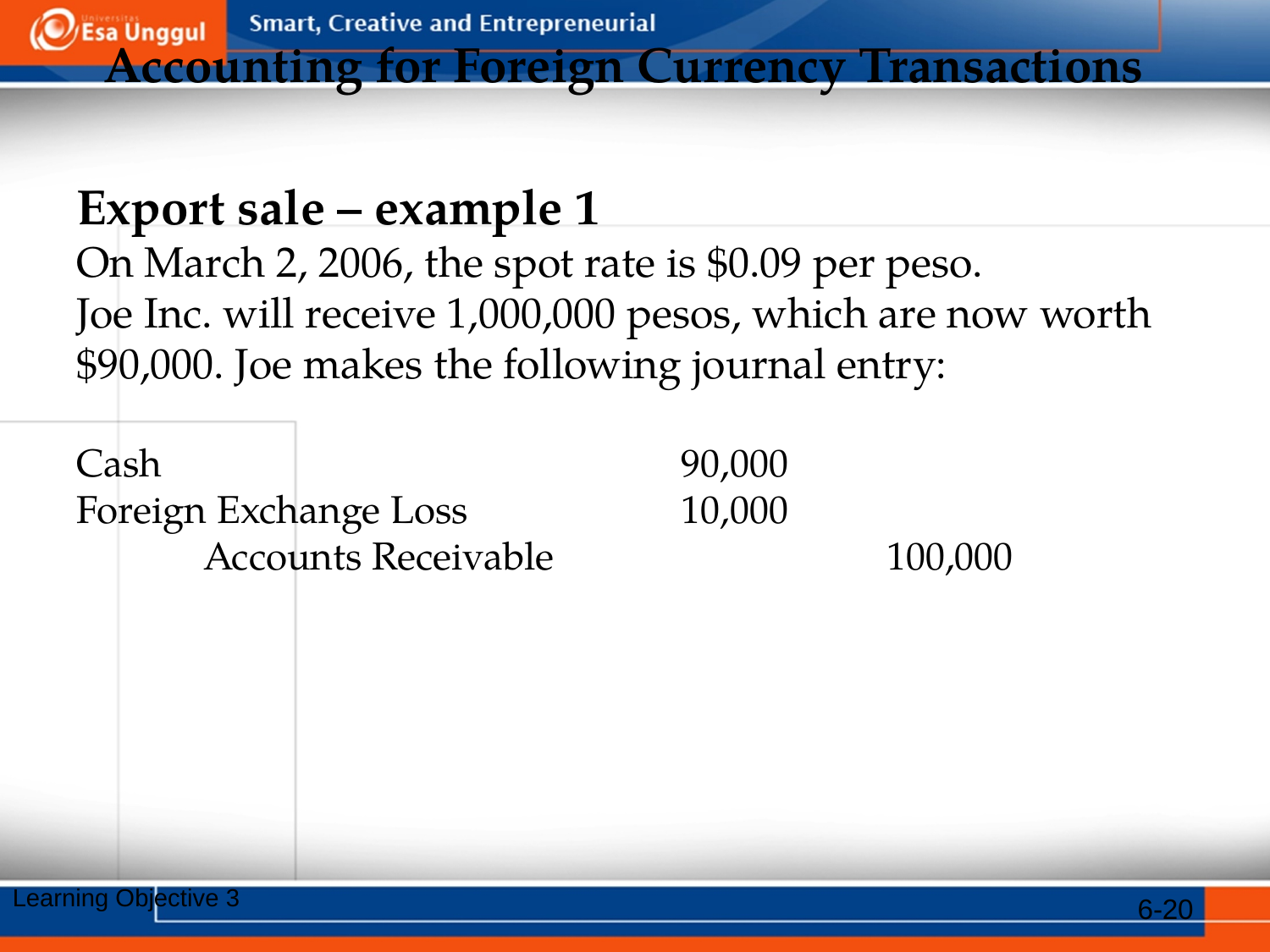

# Accounting for Foreign Currency Transactions
Export sale – example 1
On March 2, 2006, the spot rate is $0.09 per peso.
Joe Inc. will receive 1,000,000 pesos, which are now worth $90,000. Joe makes the following journal entry:

Cash 				          90,000
Foreign Exchange Loss 	          10,000
	Accounts Receivable 			     100,000

6-20
Learning Objective 3